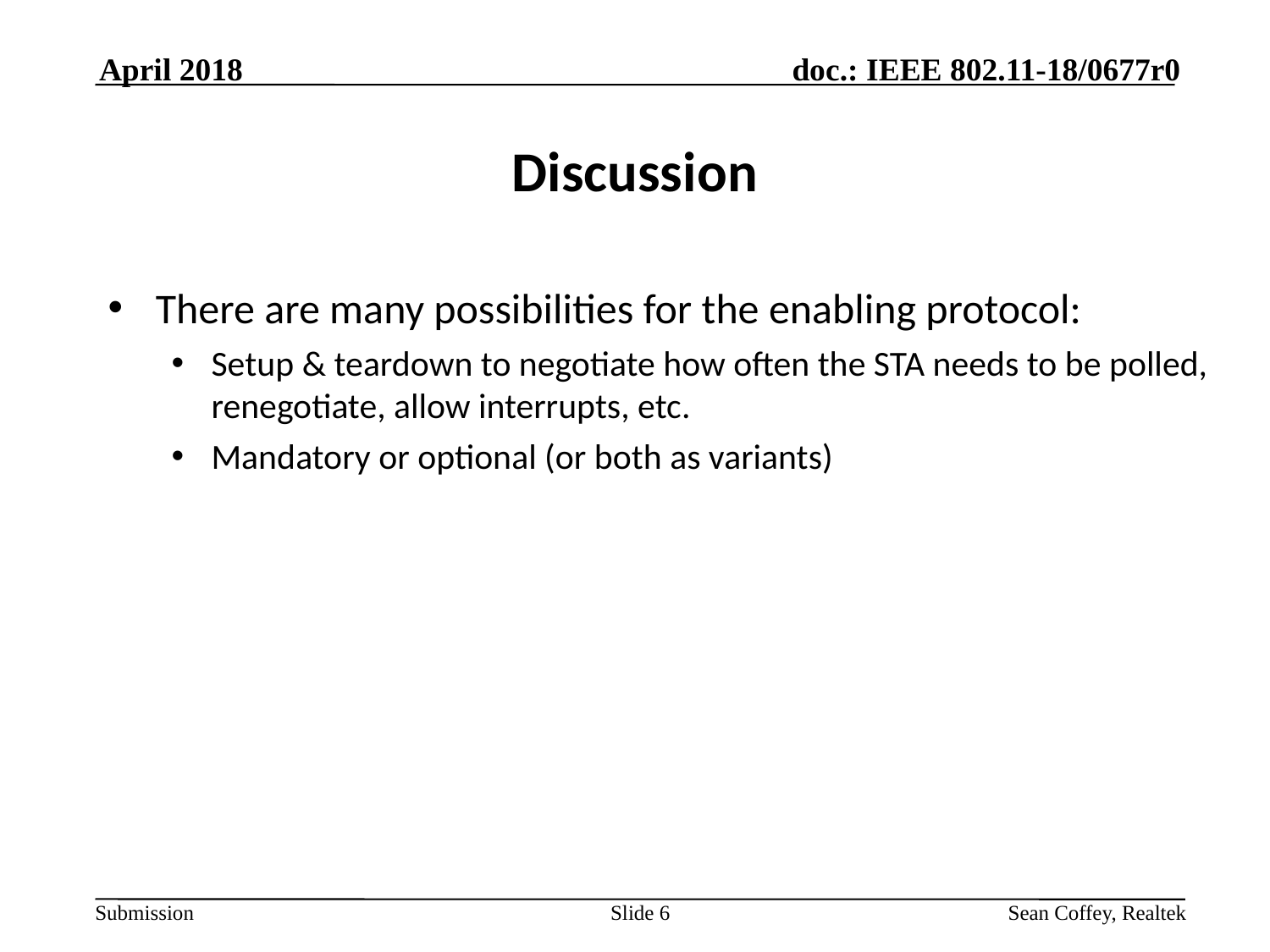

April 2018
# Discussion
There are many possibilities for the enabling protocol:
Setup & teardown to negotiate how often the STA needs to be polled, renegotiate, allow interrupts, etc.
Mandatory or optional (or both as variants)

Slide 6
Sean Coffey, Realtek